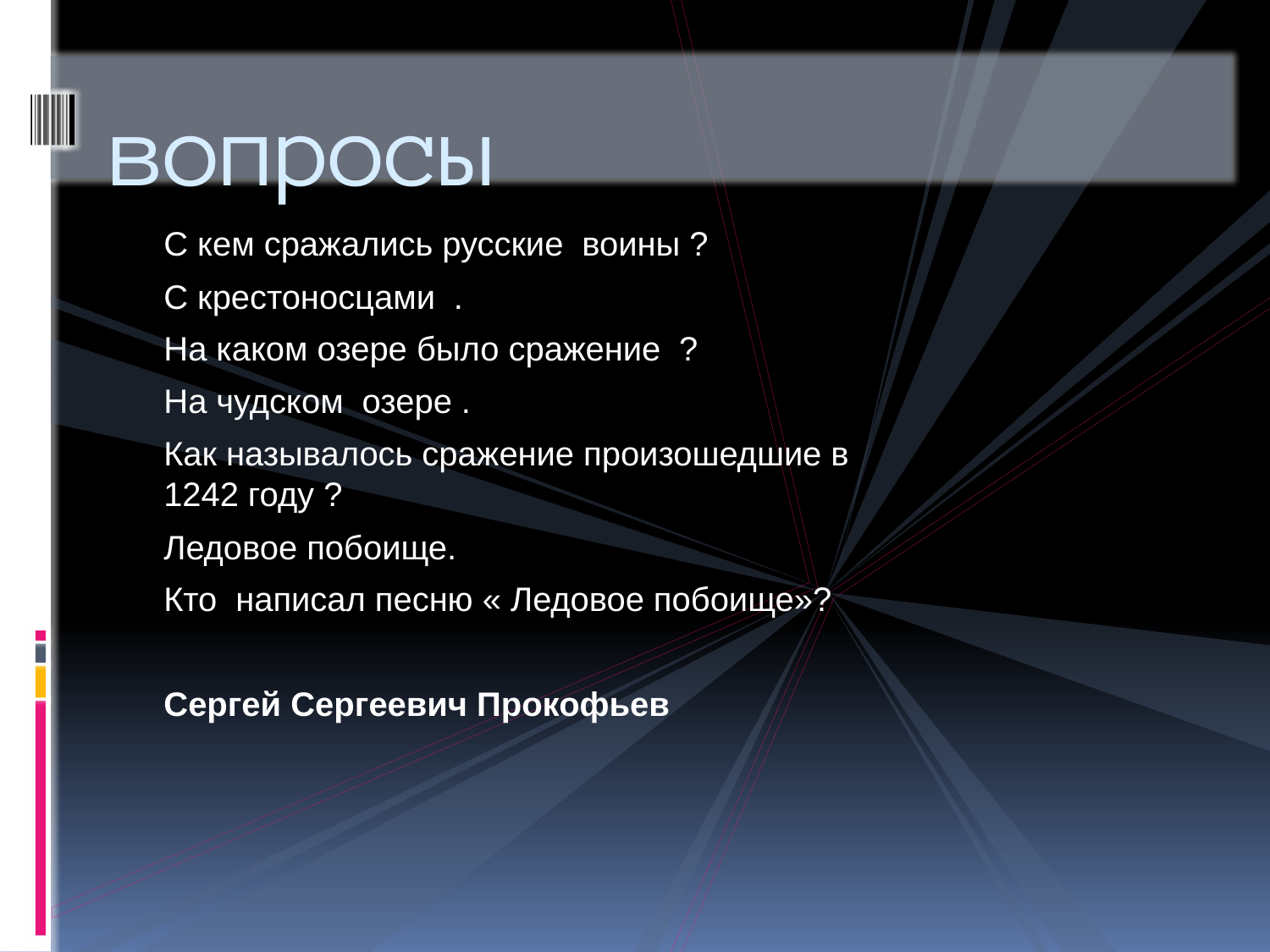

# вопросы
С кем сражались русские  воины ?
С крестоносцами  .
На каком озере было сражение  ?
На чудском  озере .
Как называлось сражение произошедшие в 1242 году ?
Ледовое побоище.
Кто  написал песню « Ледовое побоище»?

Сергей Сергеевич Прокофьев